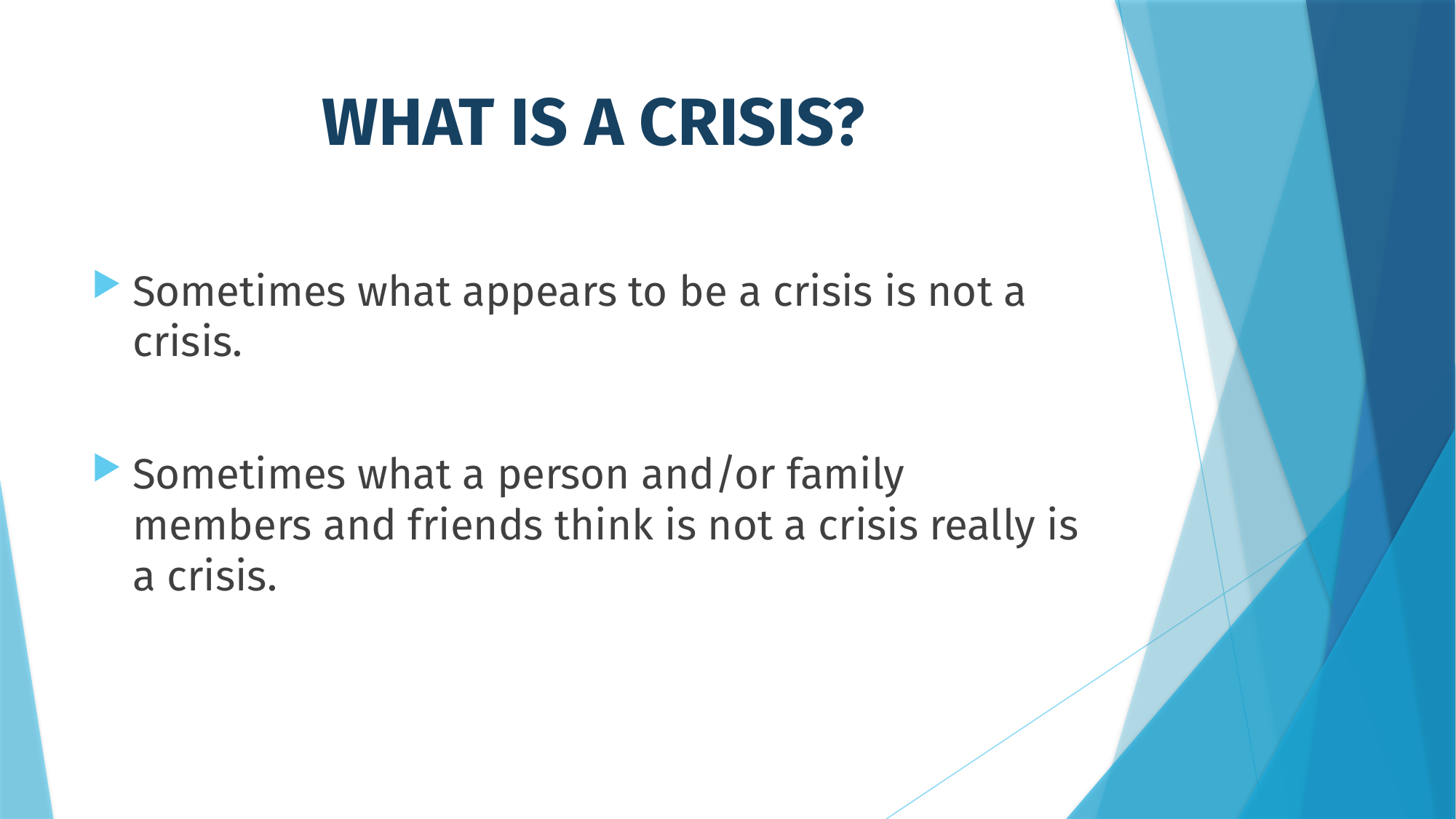

# WHAT IS A CRISIS?
Sometimes what appears to be a crisis is not a crisis.

Sometimes what a person and/or family members and friends think is not a crisis really is a crisis.